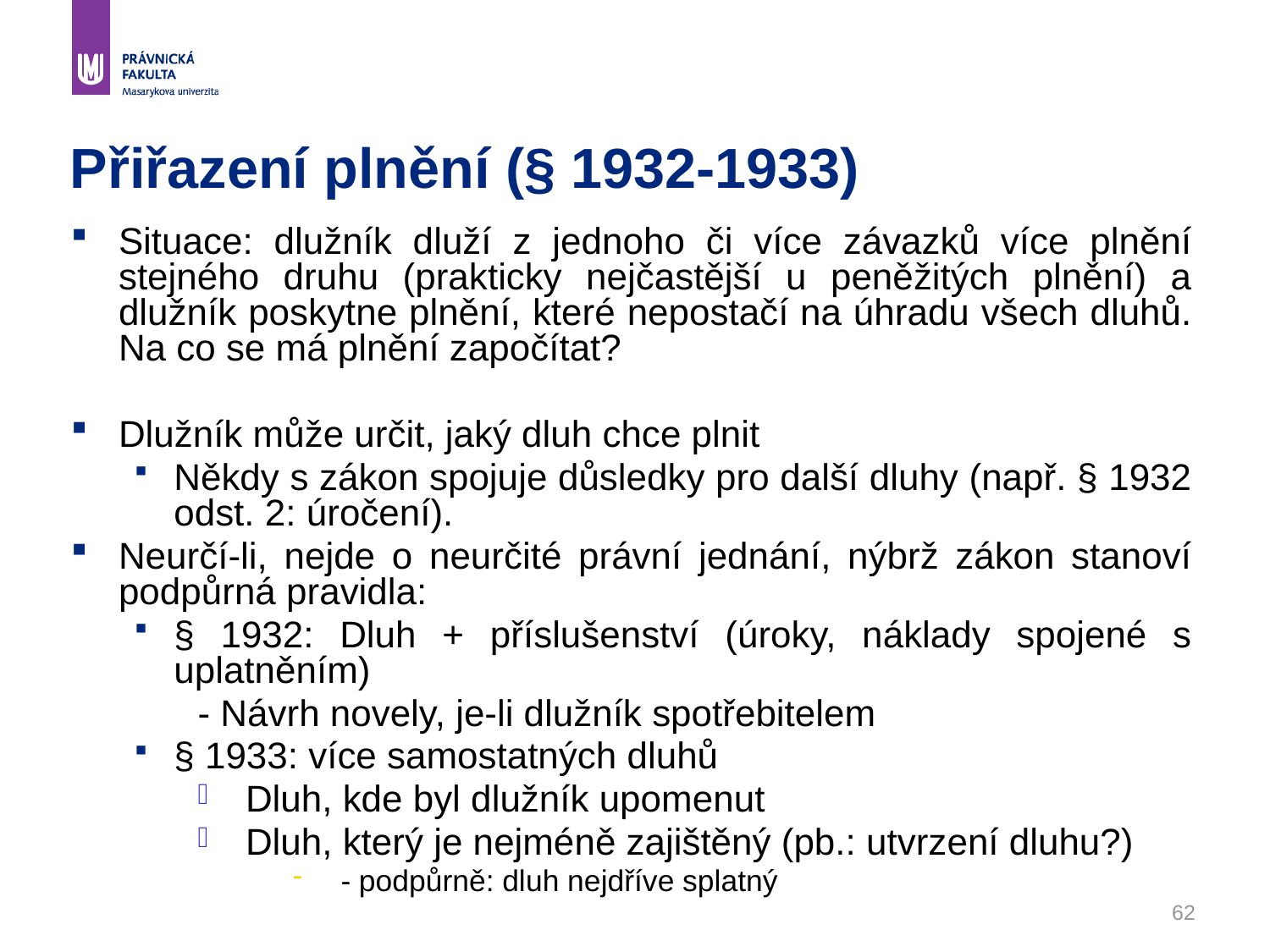

# Přiřazení plnění (§ 1932-1933)
Situace: dlužník dluží z jednoho či více závazků více plnění stejného druhu (prakticky nejčastější u peněžitých plnění) a dlužník poskytne plnění, které nepostačí na úhradu všech dluhů. Na co se má plnění započítat?

Dlužník může určit, jaký dluh chce plnit
Někdy s zákon spojuje důsledky pro další dluhy (např. § 1932 odst. 2: úročení).
Neurčí-li, nejde o neurčité právní jednání, nýbrž zákon stanoví podpůrná pravidla:
§ 1932: Dluh + příslušenství (úroky, náklady spojené s uplatněním)
- Návrh novely, je-li dlužník spotřebitelem
§ 1933: více samostatných dluhů
Dluh, kde byl dlužník upomenut
Dluh, který je nejméně zajištěný (pb.: utvrzení dluhu?)
- podpůrně: dluh nejdříve splatný
62